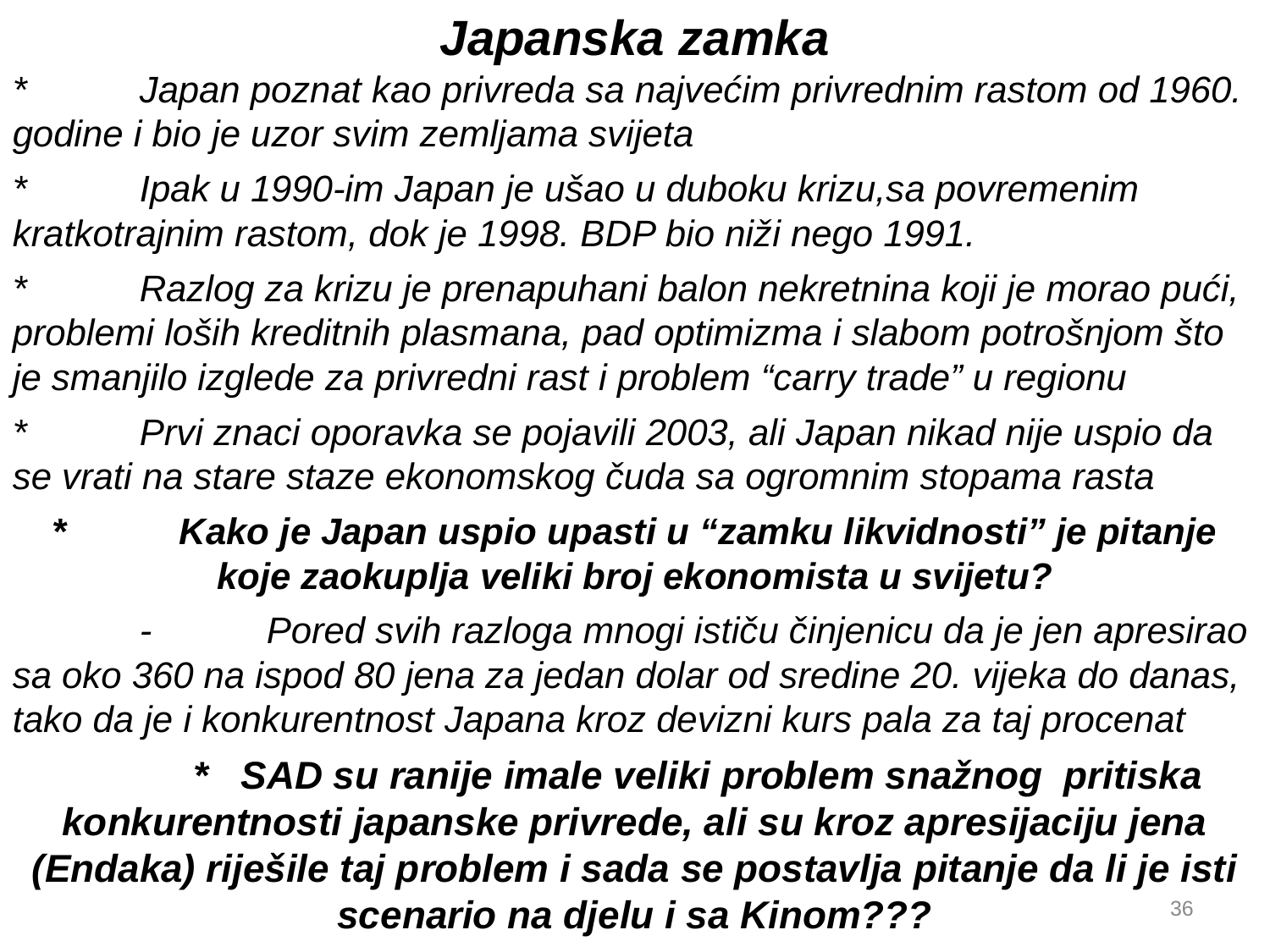

Japanska zamka
*	Japan poznat kao privreda sa najvećim privrednim rastom od 1960. godine i bio je uzor svim zemljama svijeta

*	Ipak u 1990-im Japan je ušao u duboku krizu,sa povremenim kratkotrajnim rastom, dok je 1998. BDP bio niži nego 1991.

*	Razlog za krizu je prenapuhani balon nekretnina koji je morao pući, problemi loših kreditnih plasmana, pad optimizma i slabom potrošnjom što je smanjilo izglede za privredni rast i problem “carry trade” u regionu

*	Prvi znaci oporavka se pojavili 2003, ali Japan nikad nije uspio da se vrati na stare staze ekonomskog čuda sa ogromnim stopama rasta

*	Kako je Japan uspio upasti u “zamku likvidnosti” je pitanje koje zaokuplja veliki broj ekonomista u svijetu?

	-	Pored svih razloga mnogi ističu činjenicu da je jen apresirao sa oko 360 na ispod 80 jena za jedan dolar od sredine 20. vijeka do danas, tako da je i konkurentnost Japana kroz devizni kurs pala za taj procenat

	*   SAD su ranije imale veliki problem snažnog  pritiska konkurentnosti japanske privrede, ali su kroz apresijaciju jena (Endaka) riješile taj problem i sada se postavlja pitanje da li je isti scenario na djelu i sa Kinom???
36